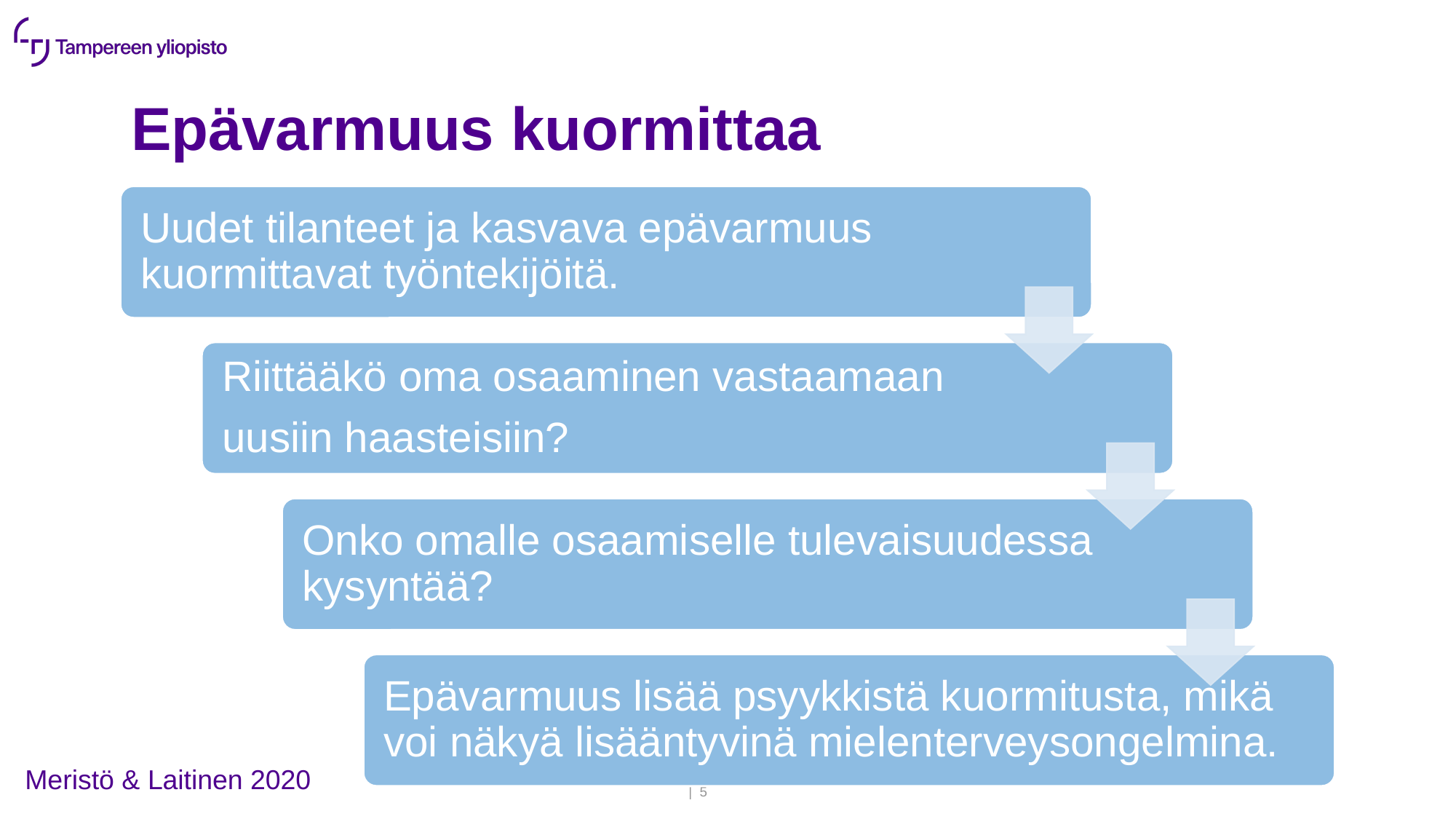

# Epävarmuus kuormittaa
Uudet tilanteet ja kasvava epävarmuus kuormittavat työntekijöitä.
Riittääkö oma osaaminen vastaamaan
uusiin haasteisiin?
Onko omalle osaamiselle tulevaisuudessa kysyntää?
Epävarmuus lisää psyykkistä kuormitusta, mikä voi näkyä lisääntyvinä mielenterveysongelmina.

Meristö & Laitinen 2020
|  5